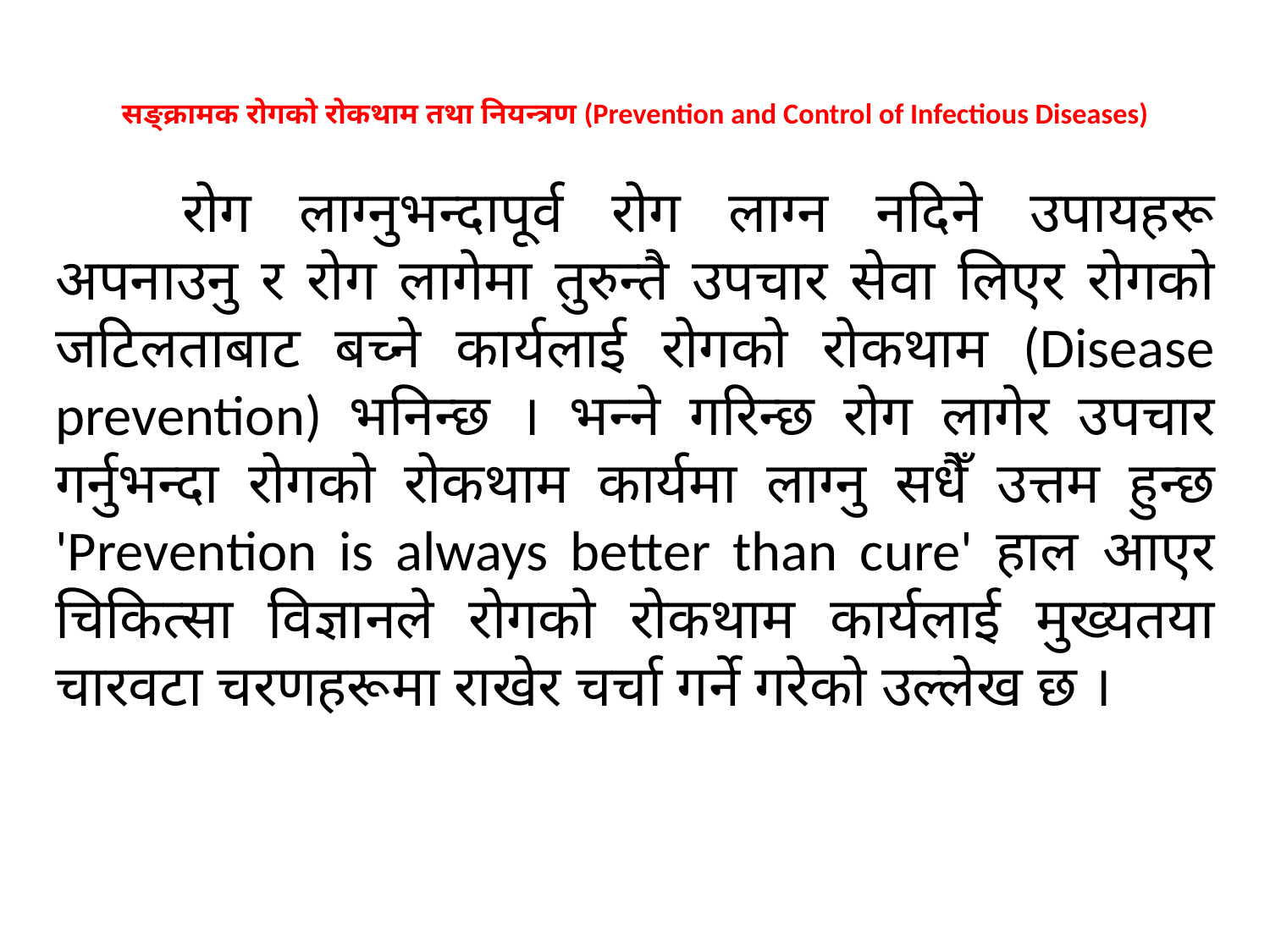

# सङ्क्रामक रोगको रोकथाम तथा नियन्त्रण (Prevention and Control of Infectious Diseases)
	रोग लाग्नुभन्दापूर्व रोग लाग्न नदिने उपायहरू अपनाउनु र रोग लागेमा तुरुन्तै उपचार सेवा लिएर रोगको जटिलताबाट बच्ने कार्यलाई रोगको रोकथाम (Disease prevention) भनिन्छ । भन्ने गरिन्छ रोग लागेर उपचार गर्नुभन्दा रोगको रोकथाम कार्यमा लाग्नु सधैँ उत्तम हुन्छ 'Prevention is always better than cure' हाल आएर चिकित्सा विज्ञानले रोगको रोकथाम कार्यलाई मुख्यतया चारवटा चरणहरूमा राखेर चर्चा गर्ने गरेको उल्लेख छ ।